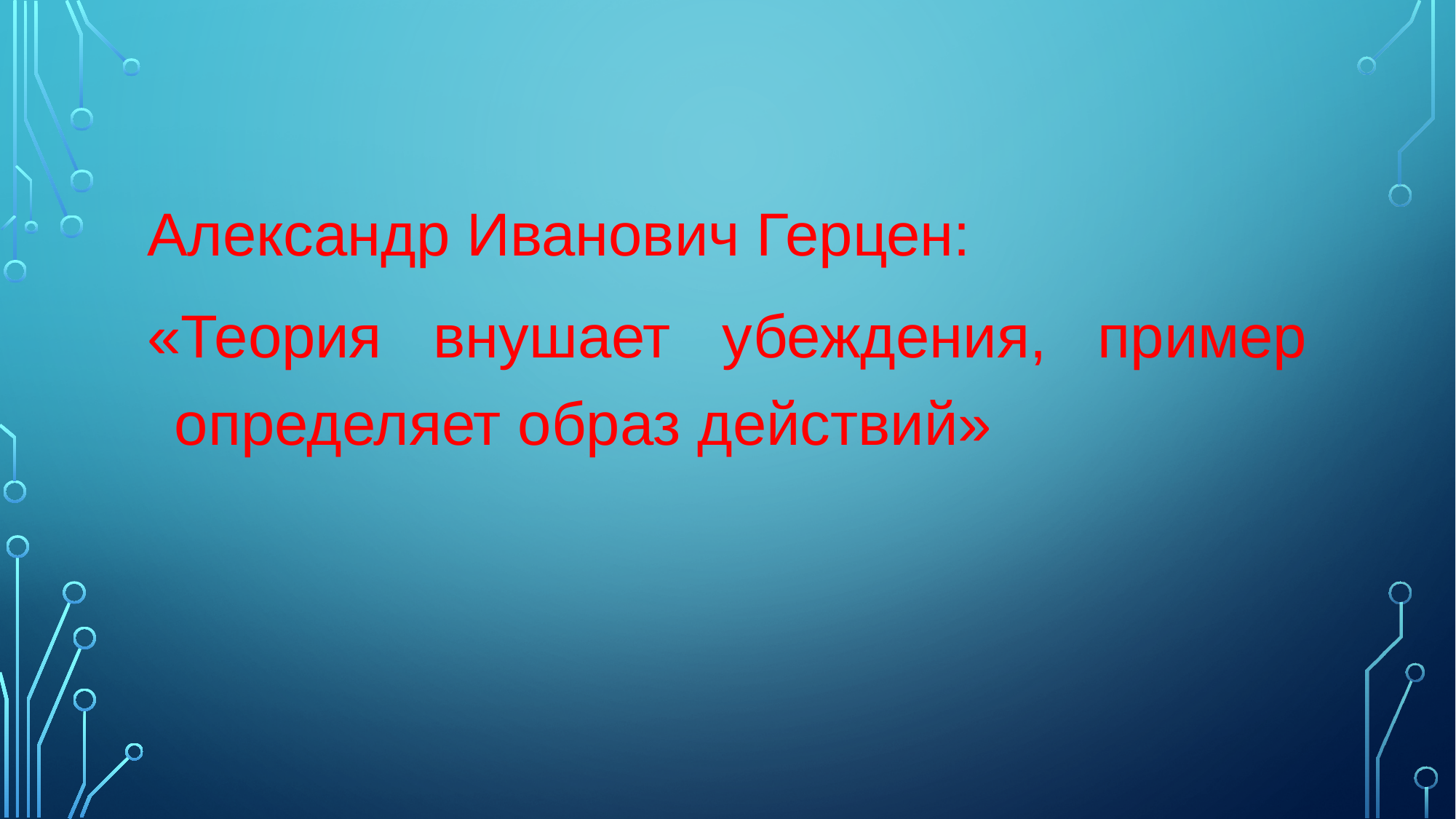

#
Александр Иванович Герцен:
«Теория внушает убеждения, пример определяет образ действий»